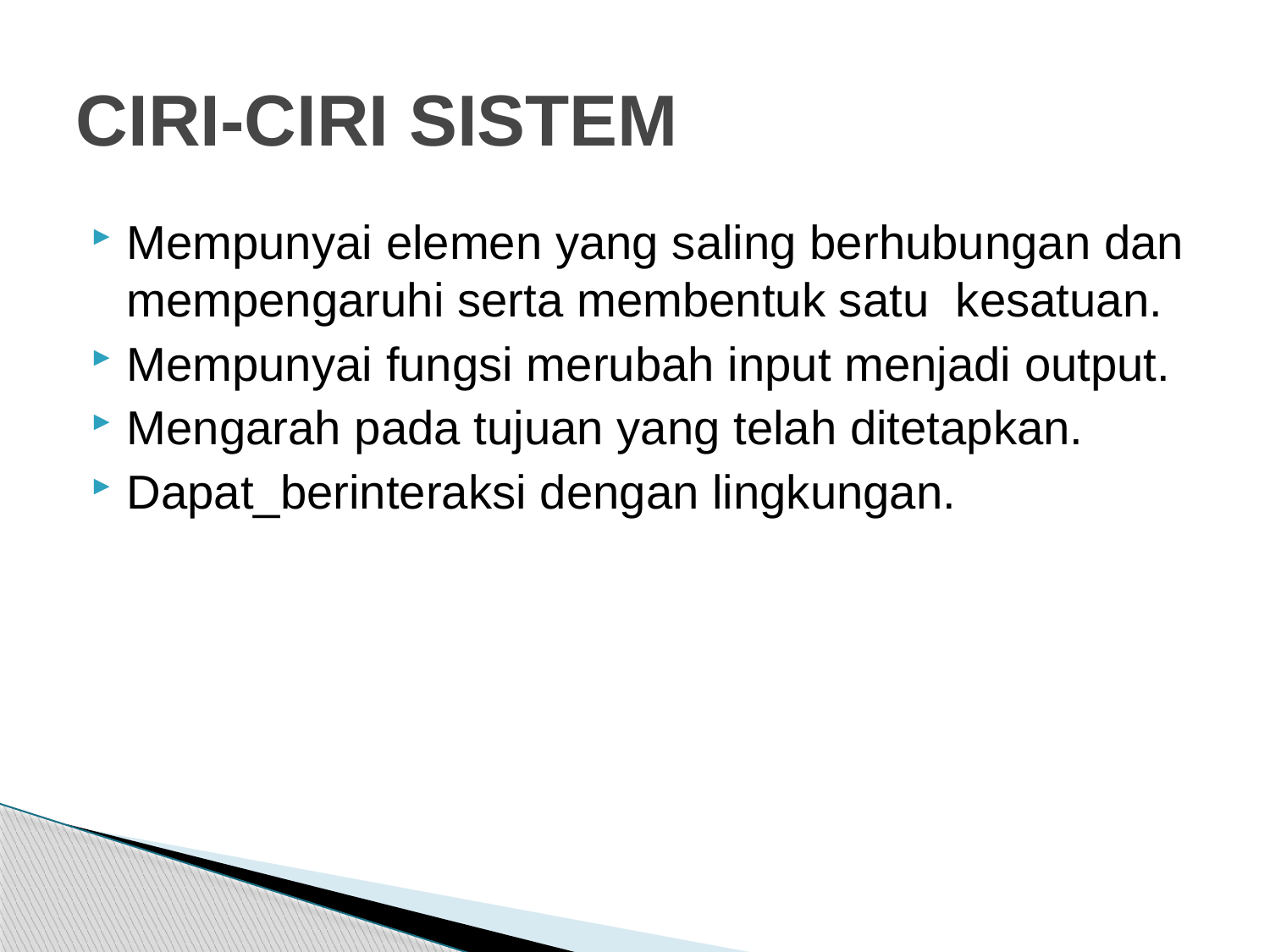

# CIRI-CIRI SISTEM
Mempunyai elemen yang saling berhubungan dan mempengaruhi serta membentuk satu  kesatuan.
Mempunyai fungsi merubah input menjadi output.
Mengarah pada tujuan yang telah ditetapkan.
Dapat_berinteraksi dengan lingkungan.